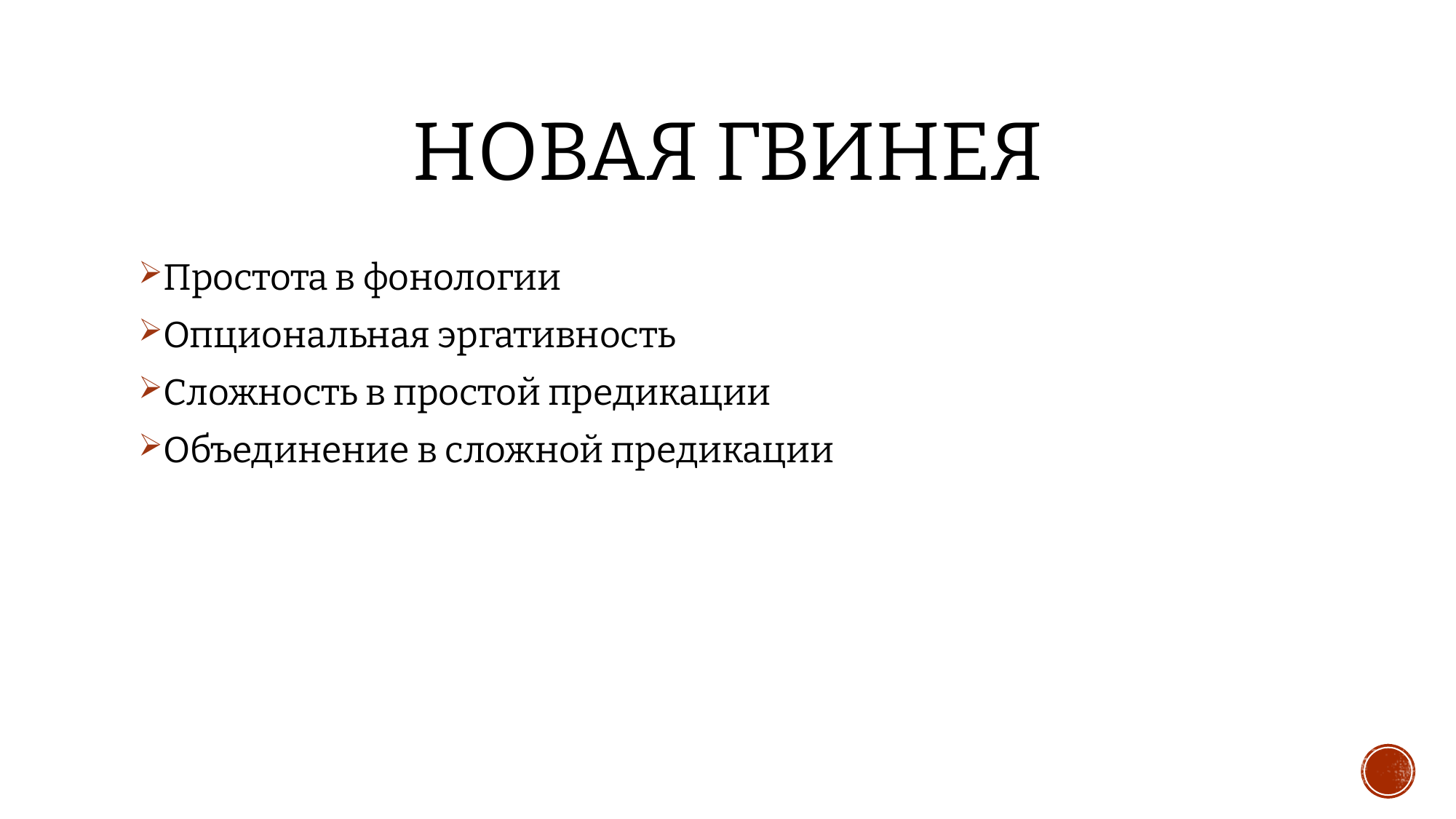

# Новая гвинея
Простота в фонологии
Опциональная эргативность
Сложность в простой предикации
Объединение в сложной предикации